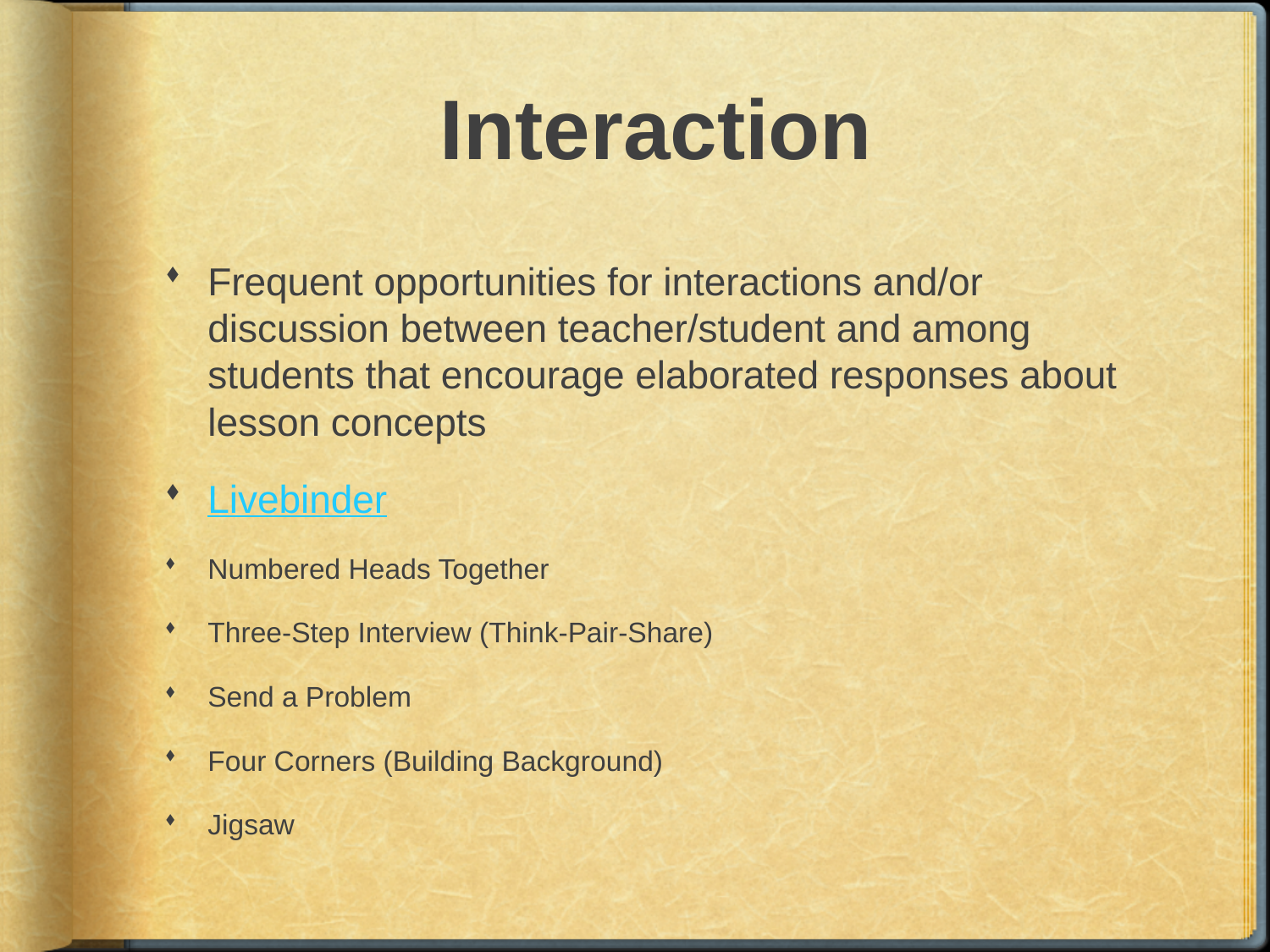

# Interaction
Frequent opportunities for interactions and/or discussion between teacher/student and among students that encourage elaborated responses about lesson concepts
Livebinder
Numbered Heads Together
Three-Step Interview (Think-Pair-Share)
Send a Problem
Four Corners (Building Background)
Jigsaw